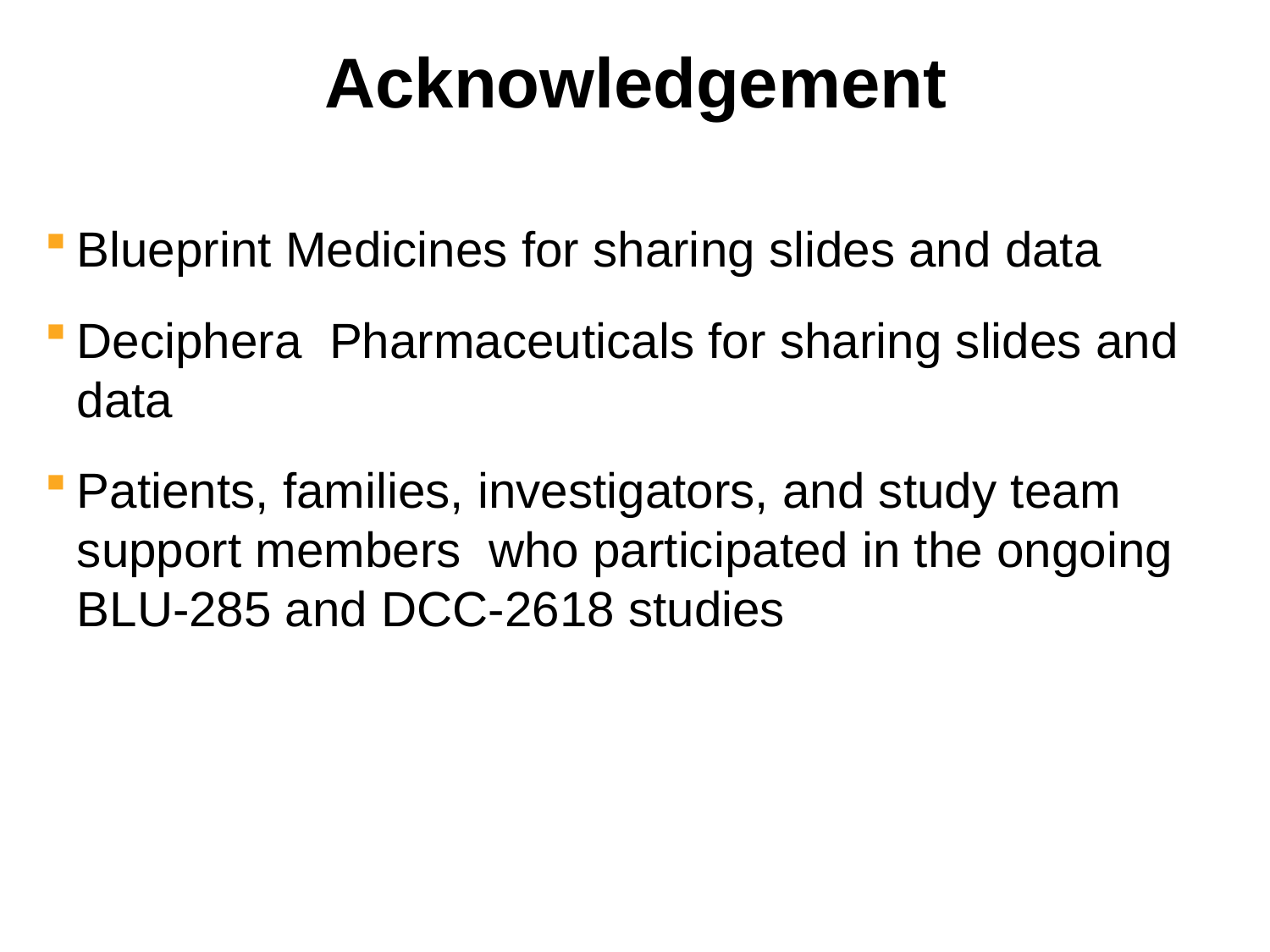

# Acknowledgement
Blueprint Medicines for sharing slides and data
Deciphera  Pharmaceuticals for sharing slides and data
Patients, families, investigators, and study team support members  who participated in the ongoing BLU-285 and DCC-2618 studies